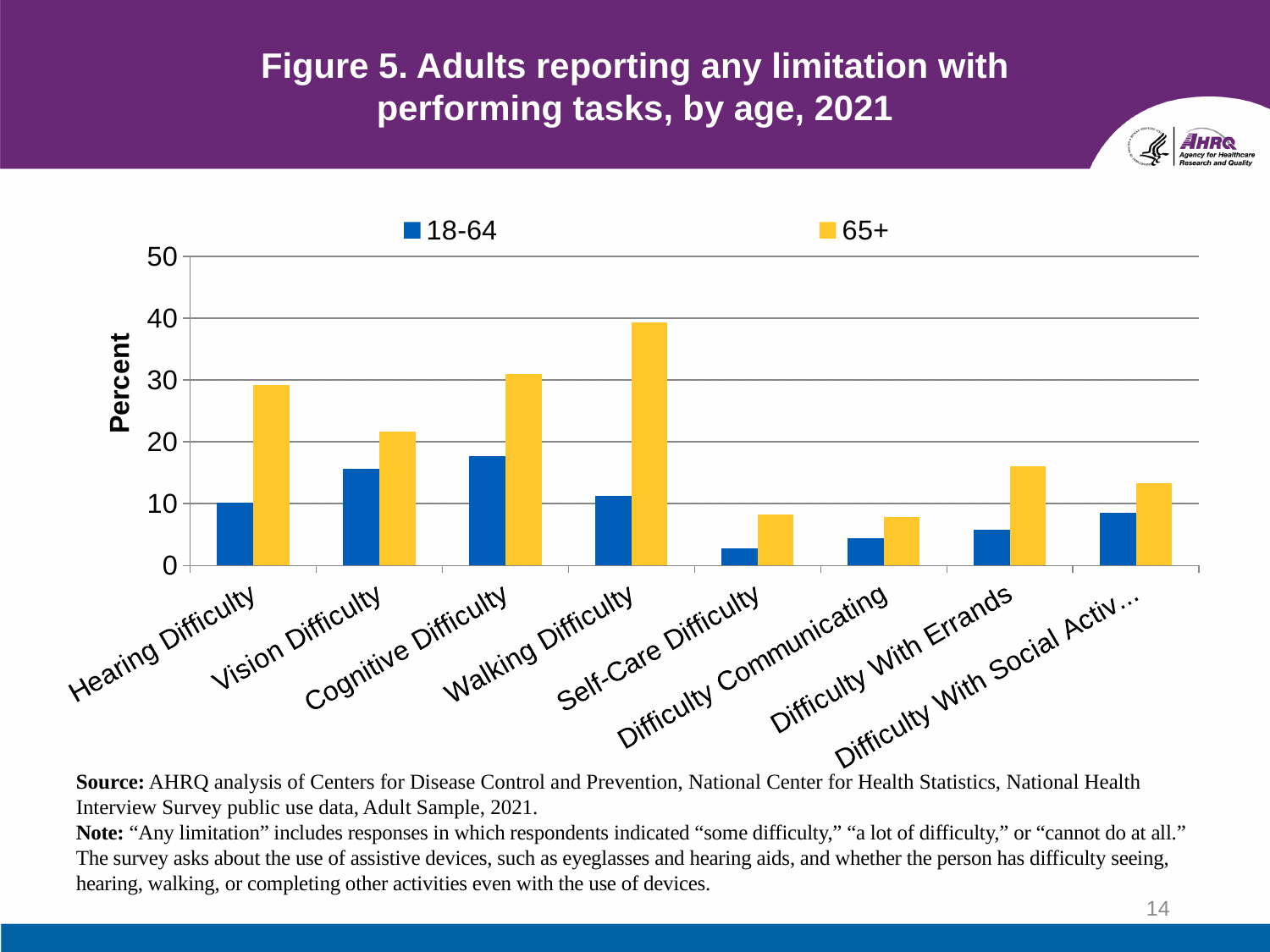

# Figure 5. Adults reporting any limitation with performing tasks, by age, 2021

### Chart

| Category | 18-64 | 65+ |
|---|---|---|
| Hearing Difficulty | 10.1302 | 29.259 |
| Vision Difficulty | 15.6389 | 21.6956 |
| Cognitive Difficulty | 17.7089 | 30.9216 |
| Walking Difficulty | 11.2847 | 39.2896 |
| Self-Care Difficulty | 2.7169 | 8.2628 |
| Difficulty Communicating | 4.3688 | 7.8434 |
| Difficulty With Errands | 5.8048 | 15.9924 |
| Difficulty With Social Activities | 8.5216 | 13.3394 |
Source: AHRQ analysis of Centers for Disease Control and Prevention, National Center for Health Statistics, National Health Interview Survey public use data, Adult Sample, 2021.
Note: “Any limitation” includes responses in which respondents indicated “some difficulty,” “a lot of difficulty,” or “cannot do at all.” The survey asks about the use of assistive devices, such as eyeglasses and hearing aids, and whether the person has difficulty seeing, hearing, walking, or completing other activities even with the use of devices.
14